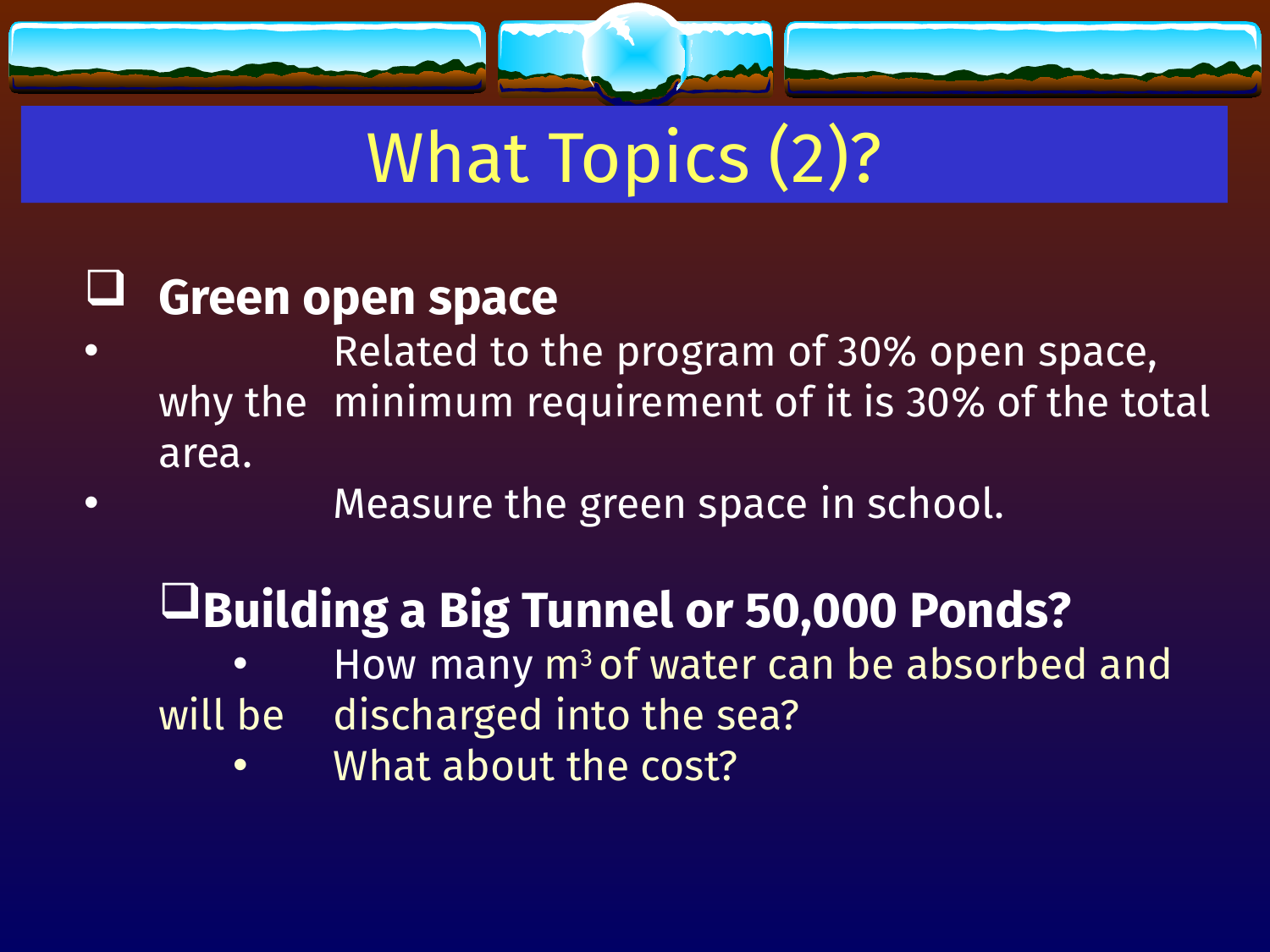

What Topics (2)?

Green open space
	Related to the program of 30% open space, why the 	minimum requirement of it is 30% of the total area.
	Measure the green space in school.

Building a Big Tunnel or 50,000 Ponds?
	How many m3 of water can be absorbed and will be 	discharged into the sea?
 	What about the cost?